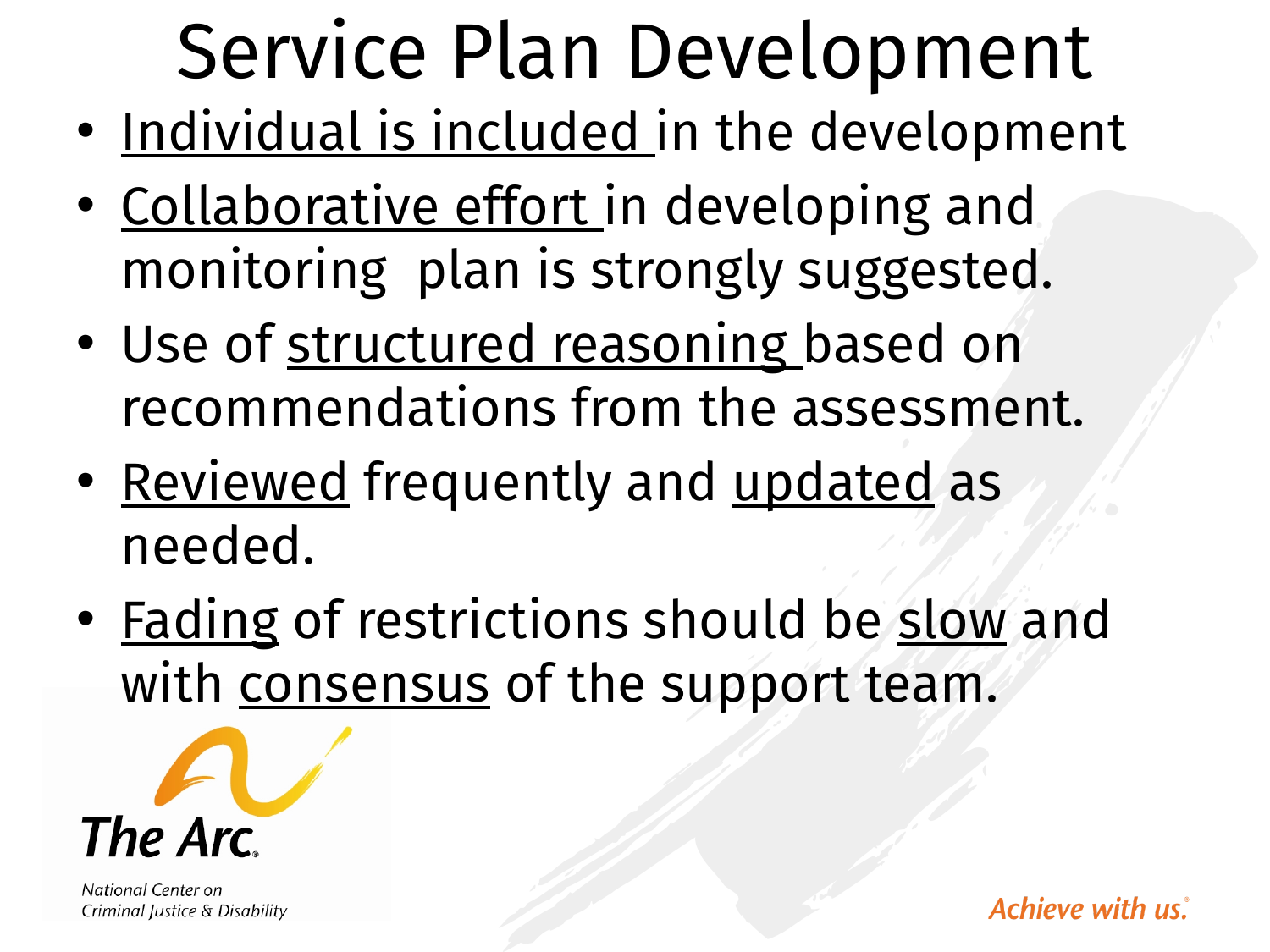

# Service Plan Development
Individual is included in the development
Collaborative effort in developing and monitoring  plan is strongly suggested.
Use of structured reasoning based on recommendations from the assessment.
Reviewed frequently and updated as needed.
Fading of restrictions should be slow and with consensus of the support team.